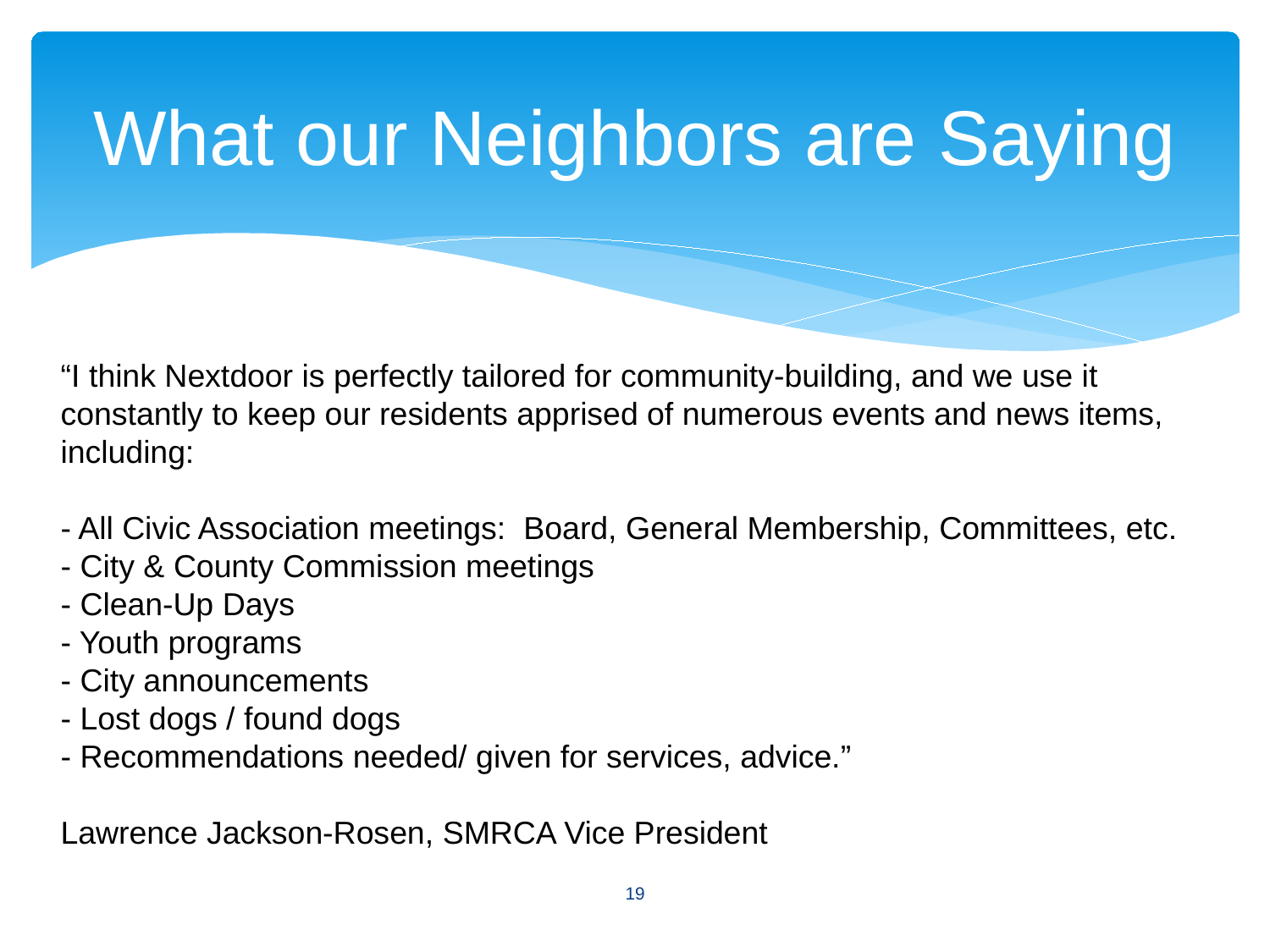

# What our Neighbors are Saying
“I think Nextdoor is perfectly tailored for community-building, and we use it constantly to keep our residents apprised of numerous events and news items, including:

- All Civic Association meetings:  Board, General Membership, Committees, etc.
- City & County Commission meetings
- Clean-Up Days
- Youth programs
- City announcements
- Lost dogs / found dogs
- Recommendations needed/ given for services, advice.”

Lawrence Jackson-Rosen, SMRCA Vice President

19